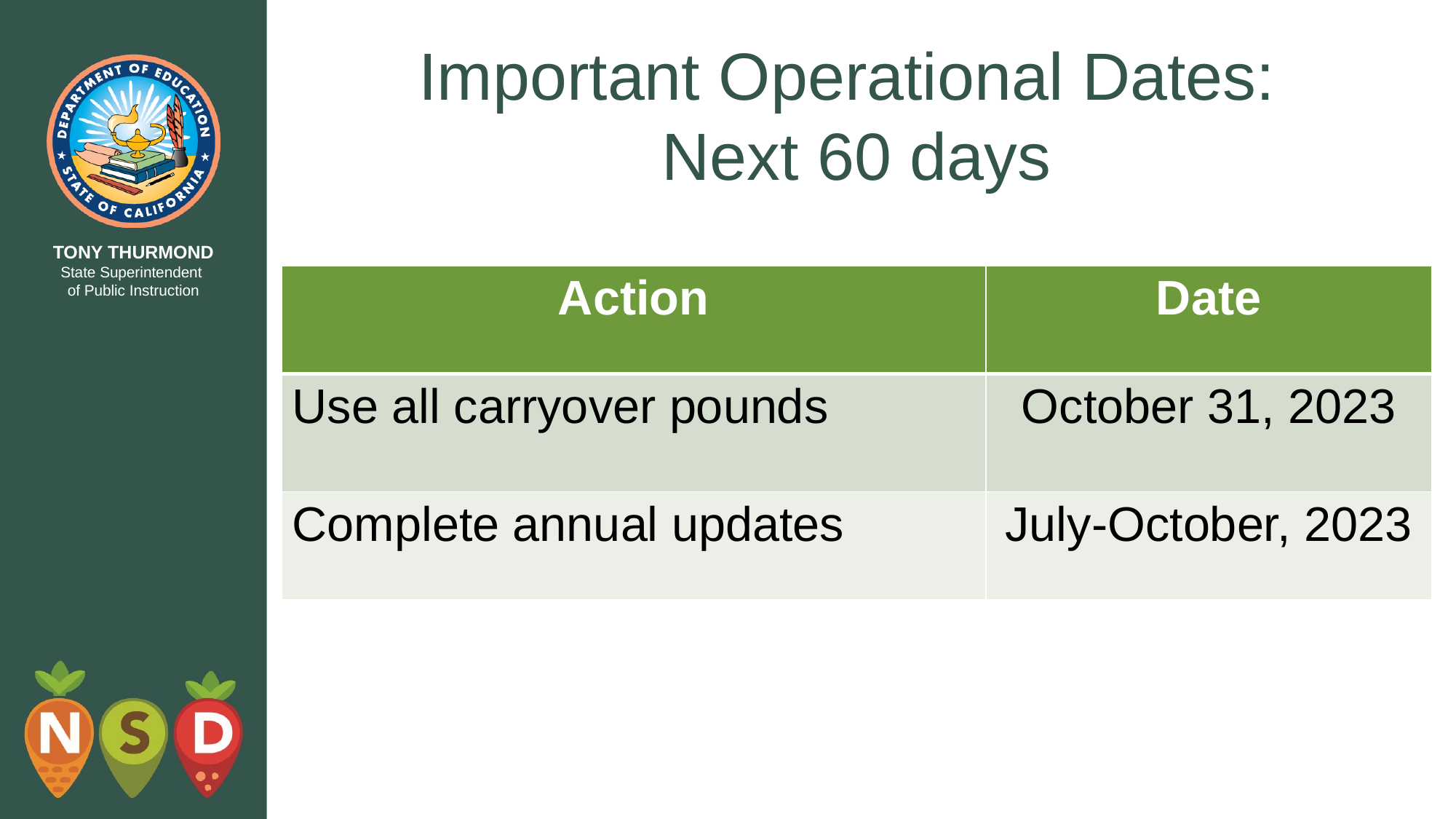

# Important Operational Dates: Next 60 days

| Action | Date |
| --- | --- |
| Use all carryover pounds | October 31, 2023 |
| Complete annual updates | July-October, 2023 |